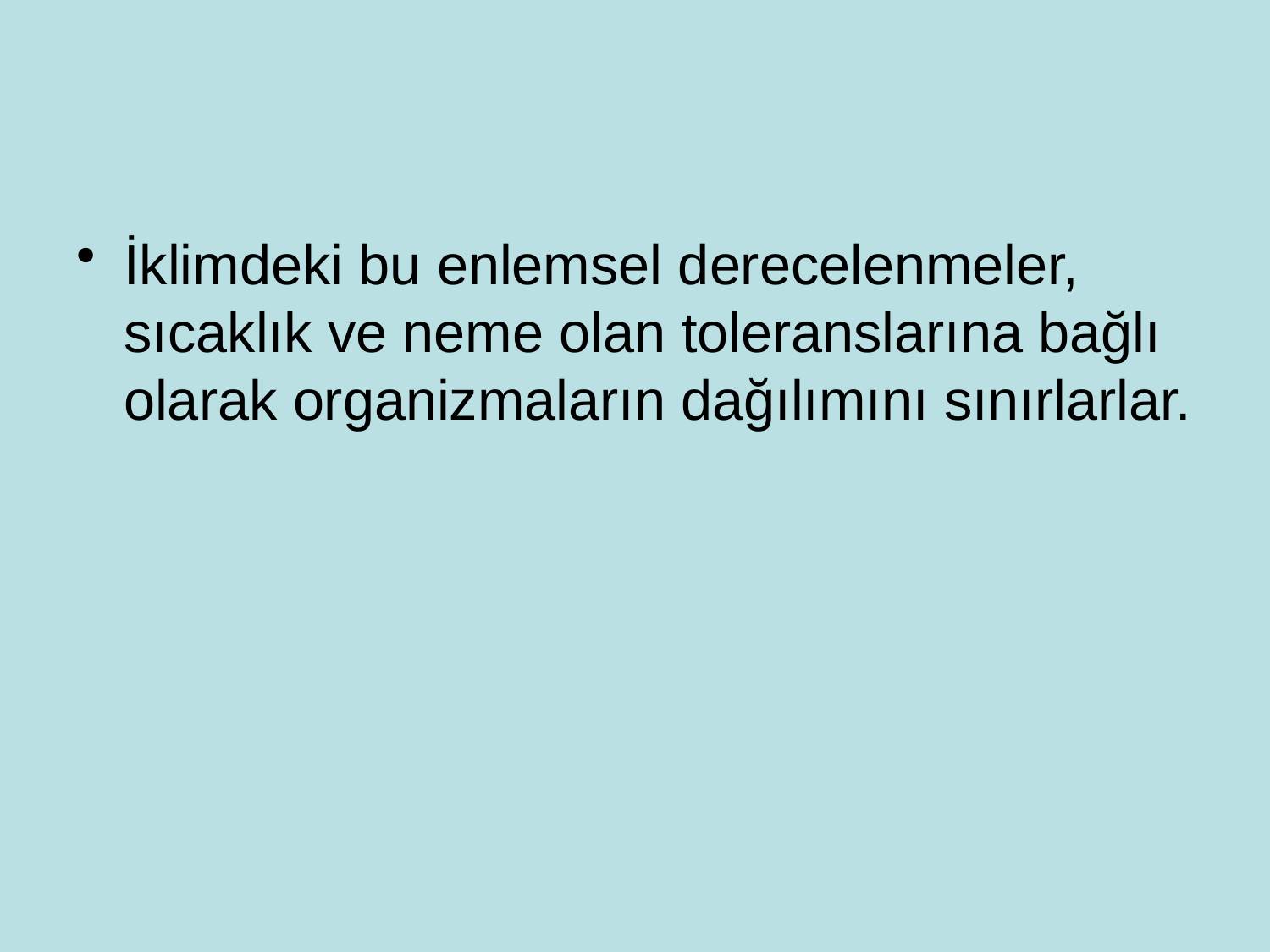

#
İklimdeki bu enlemsel derecelenmeler, sıcaklık ve neme olan toleranslarına bağlı olarak organizmaların dağılımını sınırlarlar.